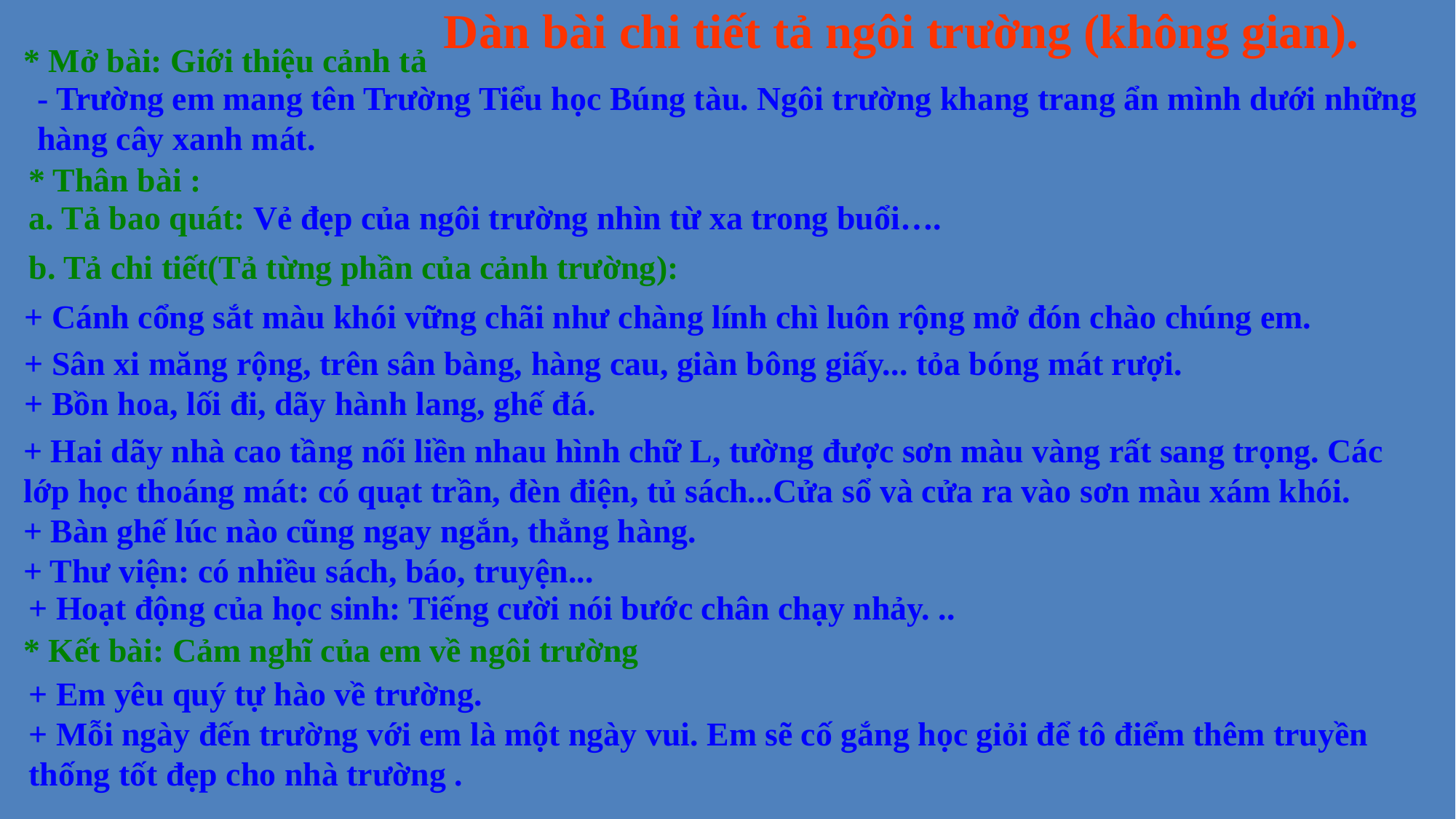

Dàn bài chi tiết tả ngôi trường (không gian).
* Mở bài: Giới thiệu cảnh tả
- Trường em mang tên Trường Tiểu học Búng tàu. Ngôi trường khang trang ẩn mình dưới những hàng cây xanh mát.
* Thân bài :
a. Tả bao quát: Vẻ đẹp của ngôi trường nhìn từ xa trong buổi….
b. Tả chi tiết(Tả từng phần của cảnh trường):
+ Cánh cổng sắt màu khói vững chãi như chàng lính chì luôn rộng mở đón chào chúng em.
+ Sân xi măng rộng, trên sân bàng, hàng cau, giàn bông giấy... tỏa bóng mát rượi.
+ Bồn hoa, lối đi, dãy hành lang, ghế đá.
+ Hai dãy nhà cao tầng nối liền nhau hình chữ L, tường được sơn màu vàng rất sang trọng. Các lớp học thoáng mát: có quạt trần, đèn điện, tủ sách...Cửa sổ và cửa ra vào sơn màu xám khói.
+ Bàn ghế lúc nào cũng ngay ngắn, thẳng hàng.
+ Thư viện: có nhiều sách, báo, truyện...
+ Hoạt động của học sinh: Tiếng cười nói bước chân chạy nhảy. ..
* Kết bài: Cảm nghĩ của em về ngôi trường
+ Em yêu quý tự hào về trường.
+ Mỗi ngày đến trường với em là một ngày vui. Em sẽ cố gắng học giỏi để tô điểm thêm truyền thống tốt đẹp cho nhà trường .